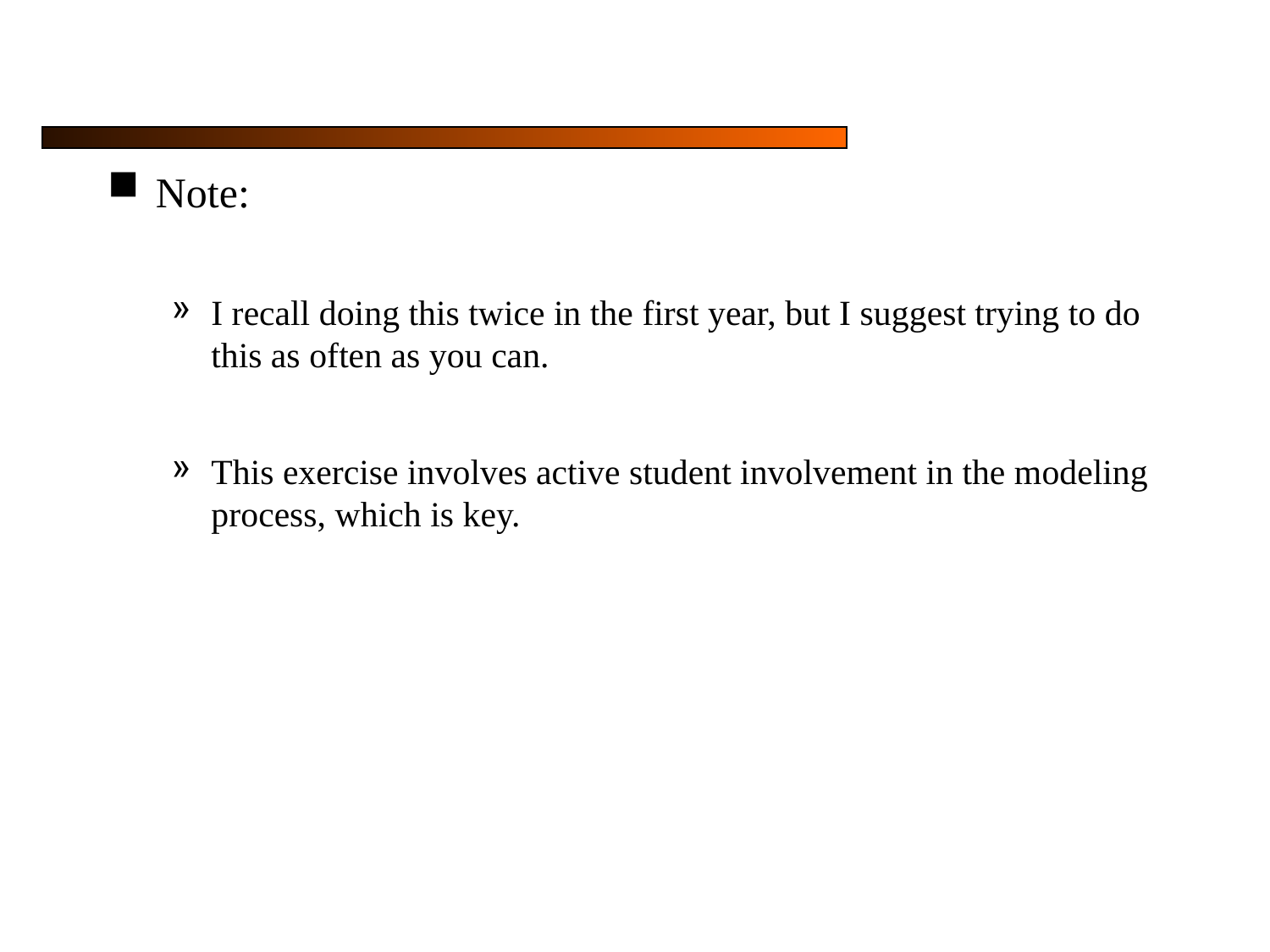

#
Note:

I recall doing this twice in the first year, but I suggest trying to do this as often as you can.

This exercise involves active student involvement in the modeling process, which is key.